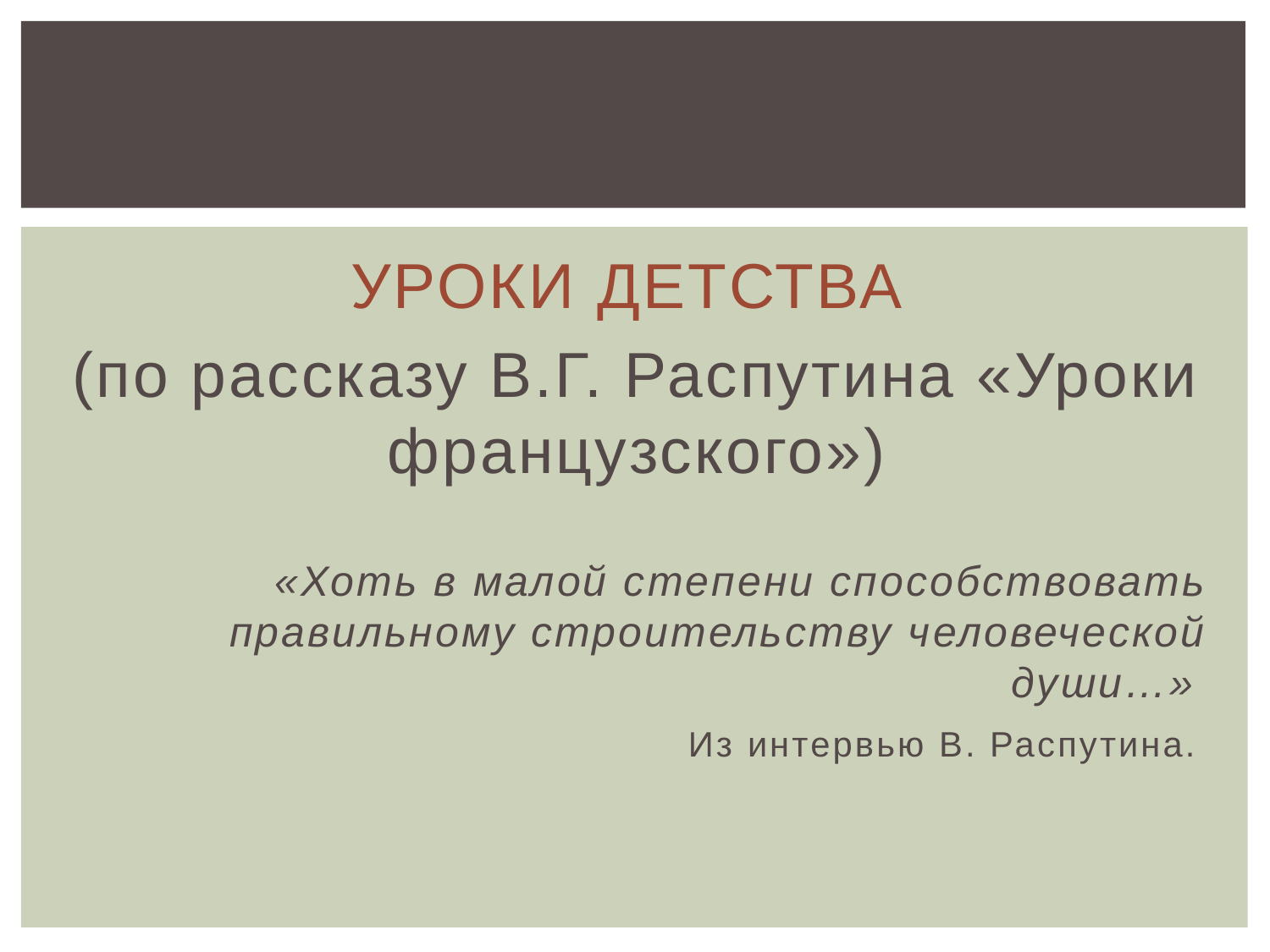

УРОКИ ДЕТСТВА
(по рассказу В.Г. Распутина «Уроки французского»)

«Хоть в малой степени способствовать правильному строительству человеческой души…»
 Из интервью В. Распутина.